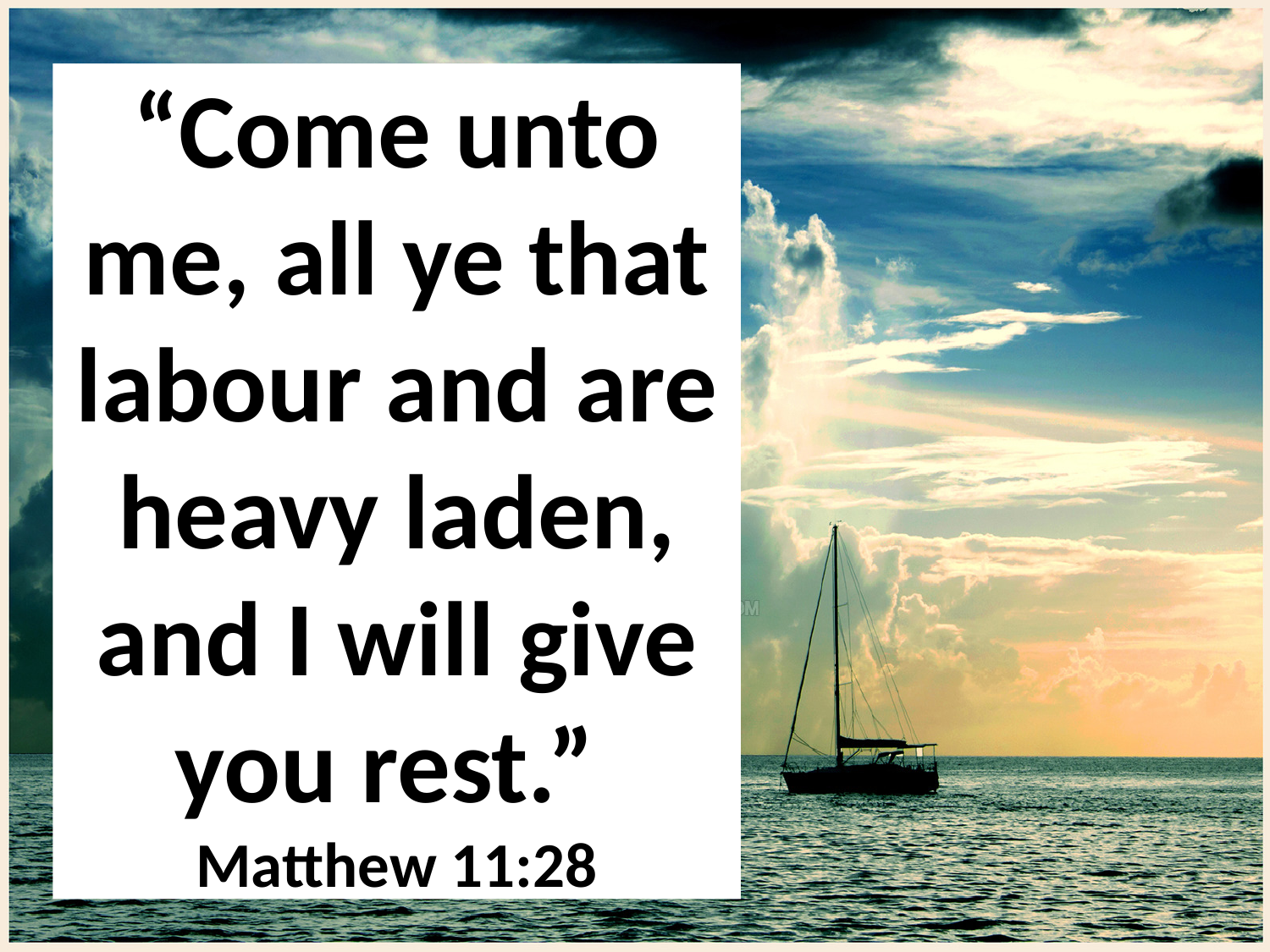

# “Come unto me, all ye that labour and are heavy laden, and I will give you rest.” Matthew 11:28